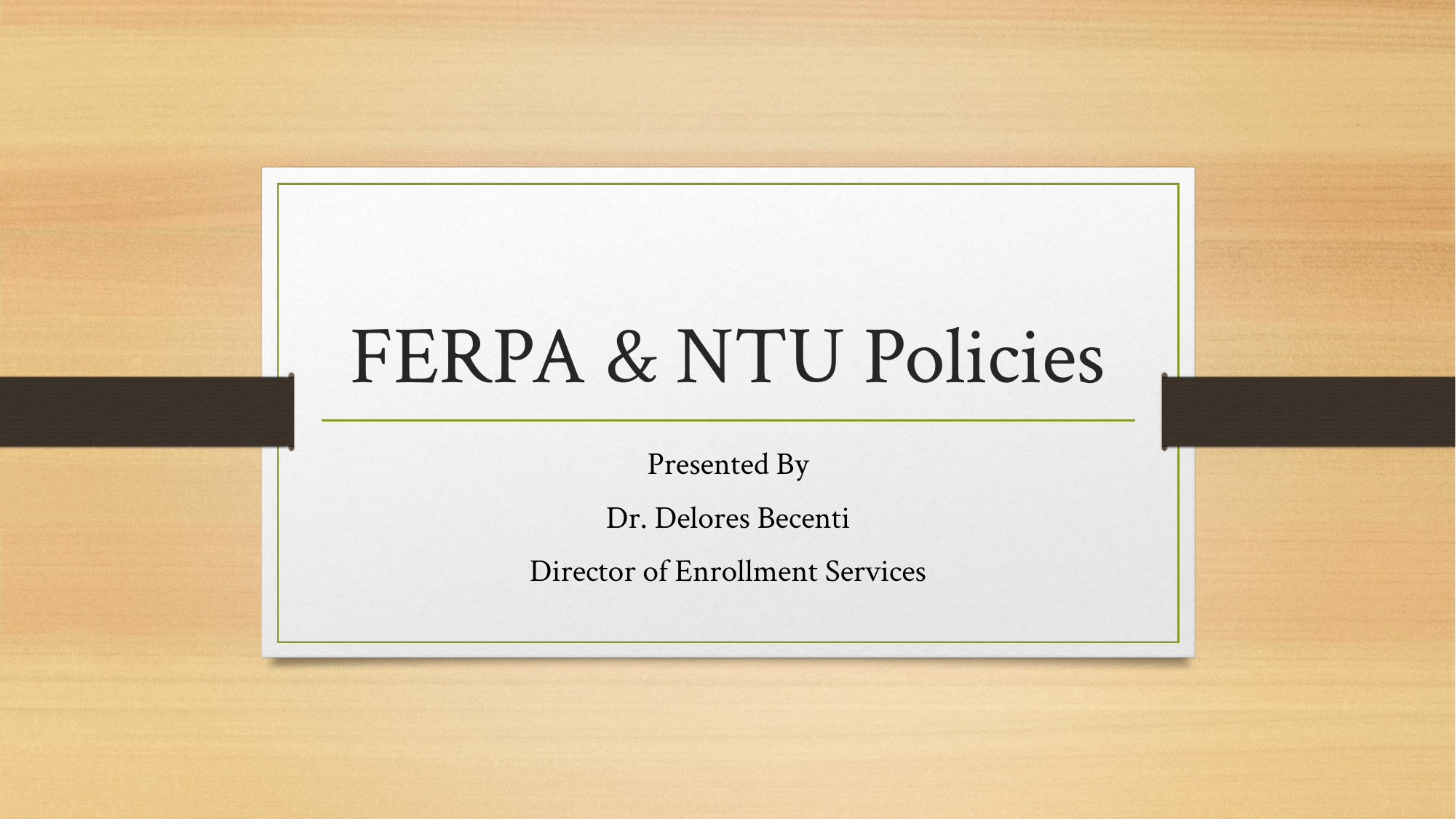

# FERPA & NTU Policies
Presented By
Dr. Delores Becenti
Director of Enrollment Services